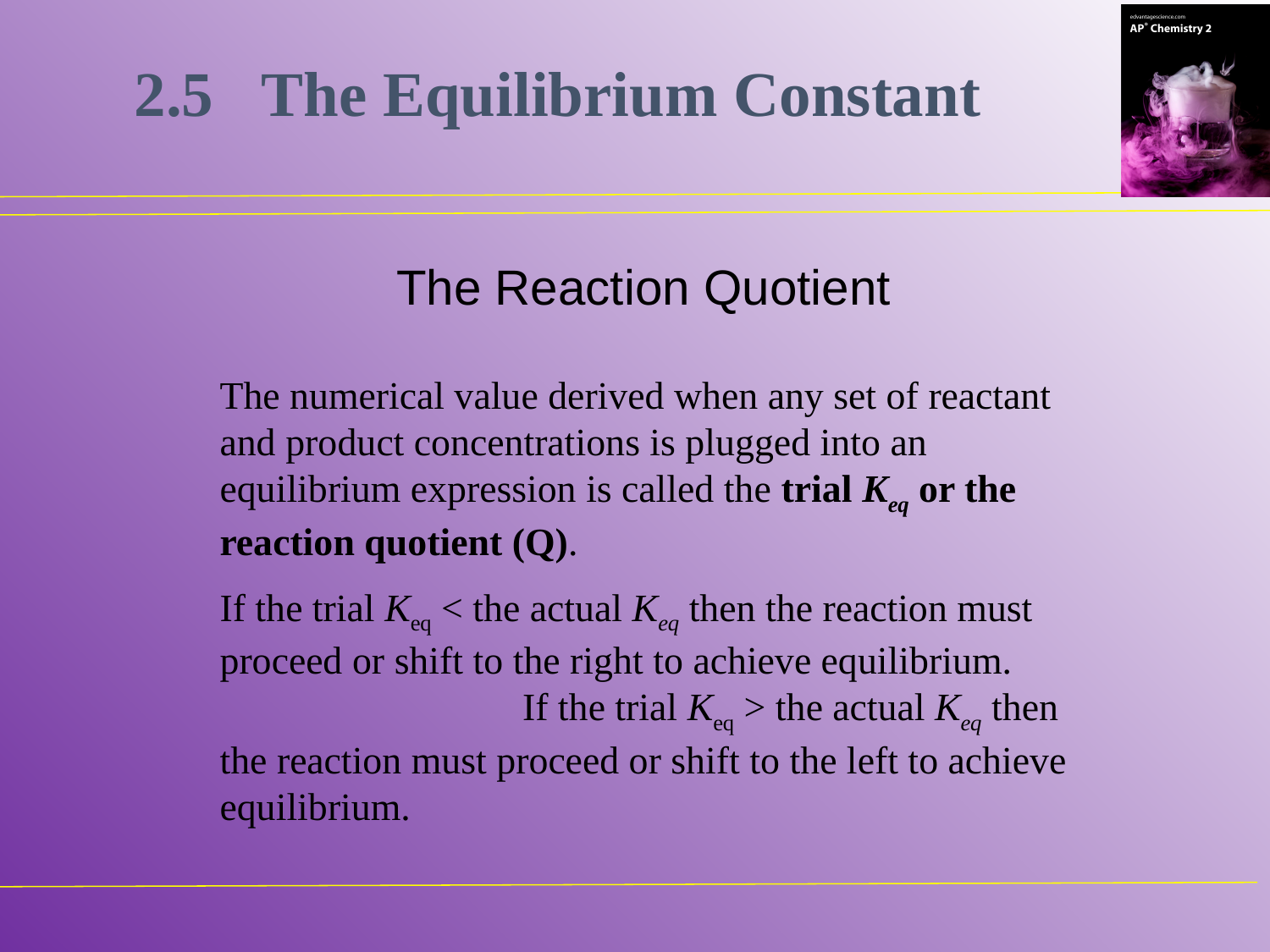

2.5	The Equilibrium Constant
The Reaction Quotient
The numerical value derived when any set of reactant and product concentrations is plugged into an equilibrium expression is called the trial Keq or the reaction quotient (Q).
If the trial Keq < the actual Keq then the reaction must proceed or shift to the right to achieve equilibrium.		     If the trial Keq > the actual Keq then the reaction must proceed or shift to the left to achieve equilibrium.